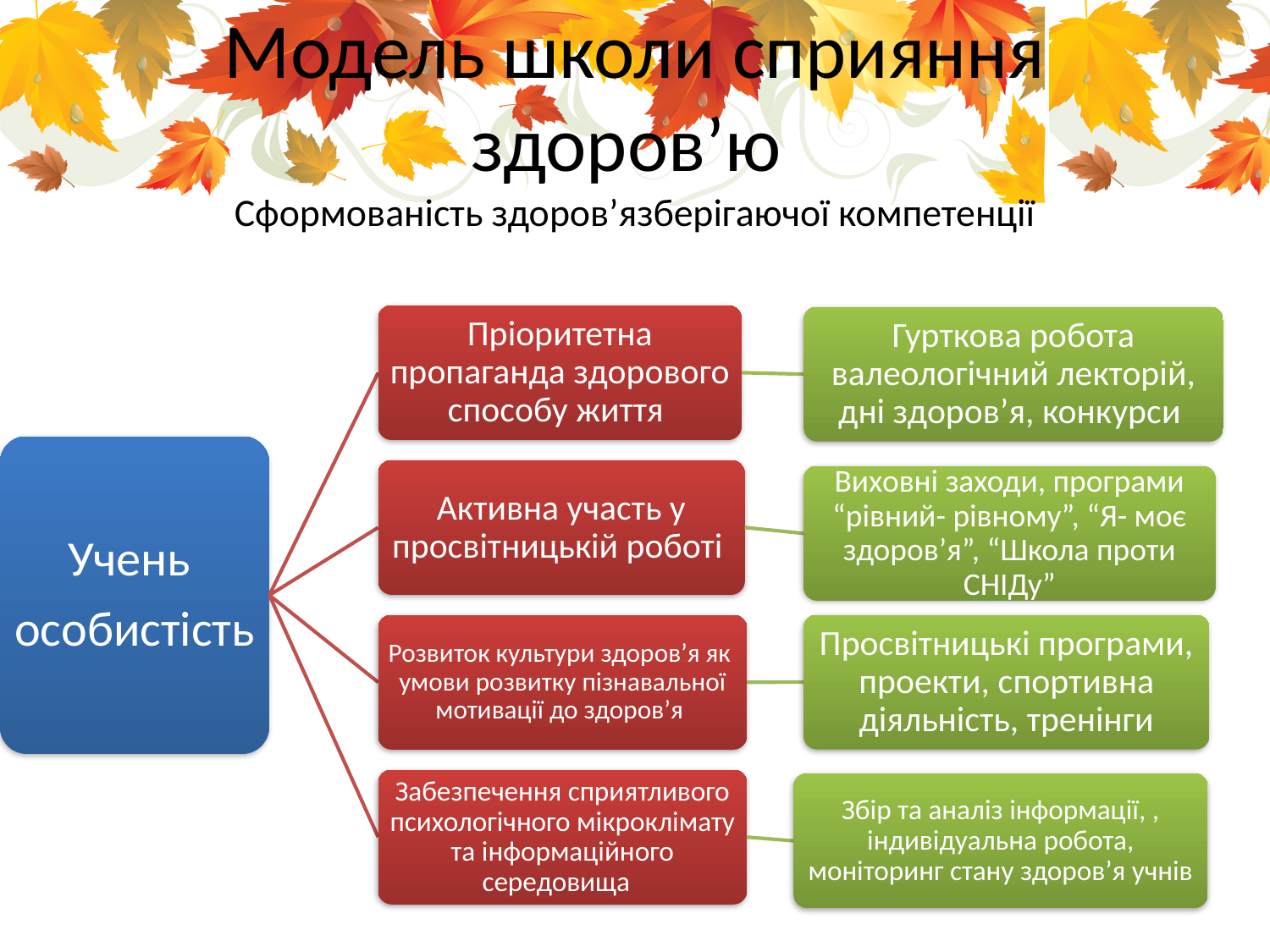

# Модель школи сприяння здоров’ю Сформованість здоров’язберігаючої компетенції
Пріоритетна пропаганда здорового способу життя
Гурткова робота валеологічний лекторій, дні здоров’я, конкурси

Учень
особистість
Активна участь у просвітницькій роботі
Виховні заходи, програми “рівний- рівному”, “Я- моє здоров’я”, “Школа проти СНІДу”

Просвітницькі програми, проекти, спортивна діяльність, тренінги
Розвиток культури здоров’я як  умови розвитку пізнавальної мотивації до здоров’я

Забезпечення сприятливого психологічного мікроклімату та інформаційного середовища
Збір та аналіз інформації, , індивідуальна робота, моніторинг стану здоров’я учнів